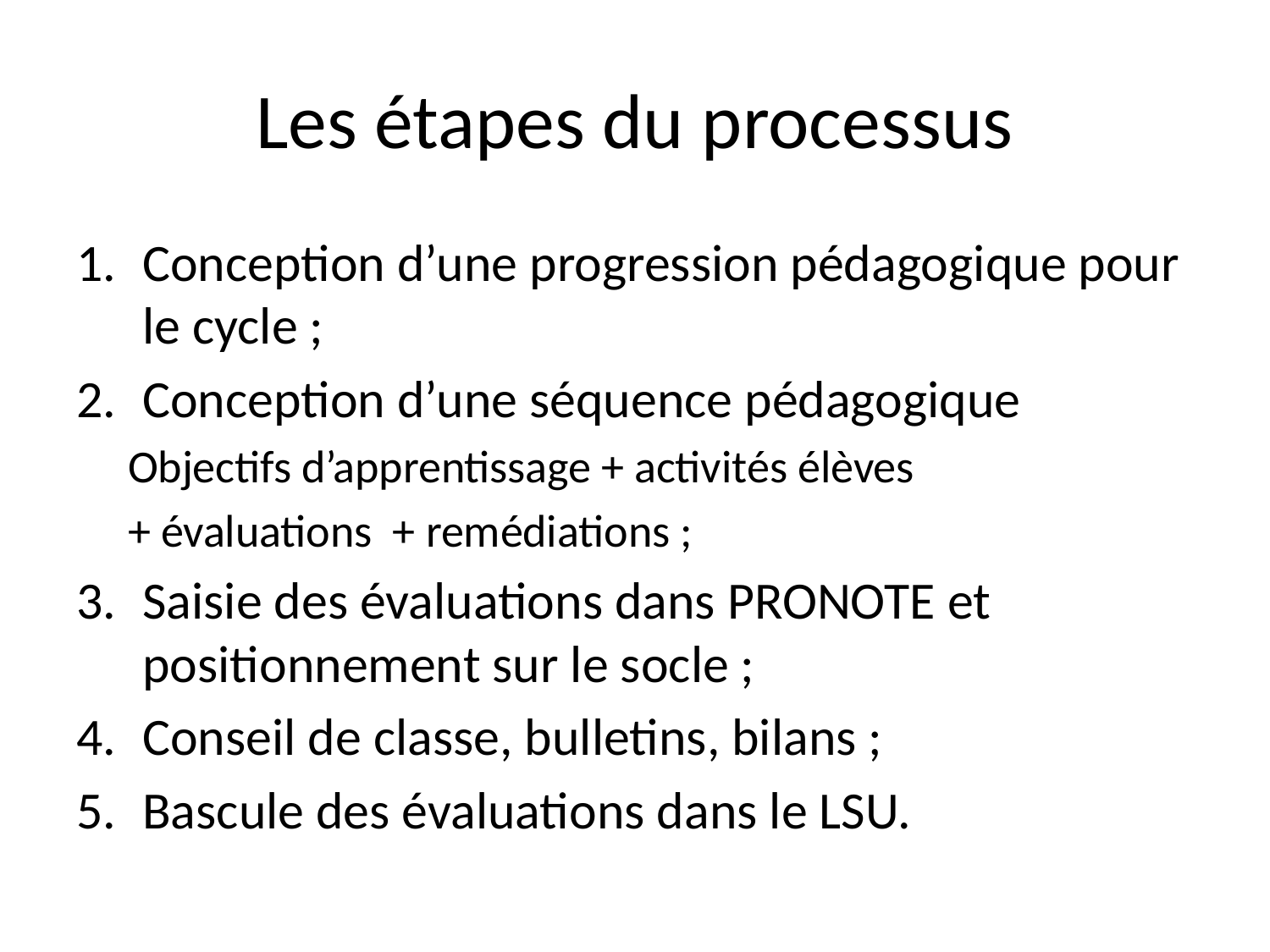

# Les étapes du processus
Conception d’une progression pédagogique pour le cycle ;
Conception d’une séquence pédagogique
Objectifs d’apprentissage + activités élèves
+ évaluations  + remédiations ;
Saisie des évaluations dans PRONOTE et positionnement sur le socle ;
Conseil de classe, bulletins, bilans ;
Bascule des évaluations dans le LSU.